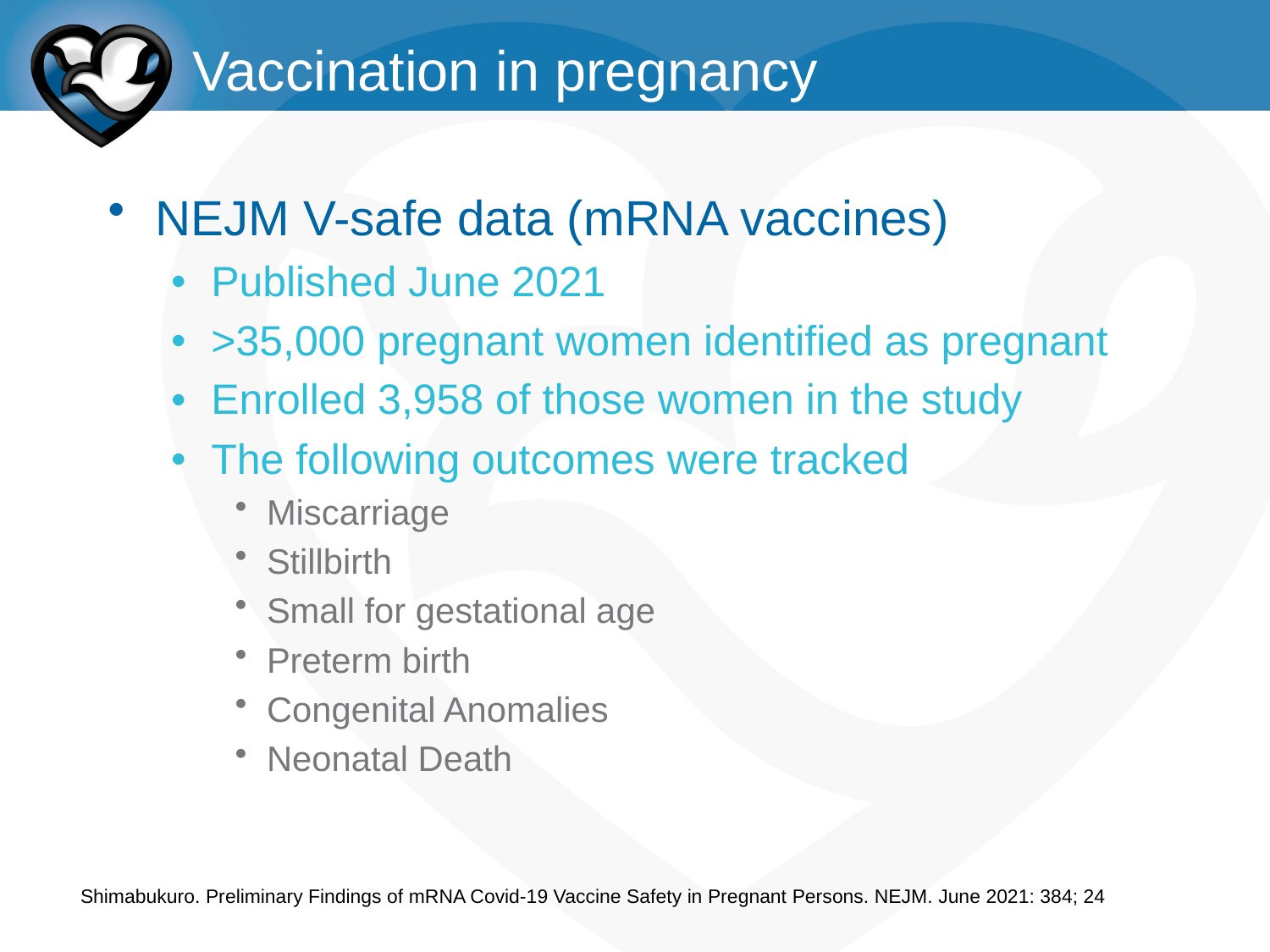

# Vaccination in pregnancy
NEJM V-safe data (mRNA vaccines)
Published June 2021
>35,000 pregnant women identified as pregnant
Enrolled 3,958 of those women in the study
The following outcomes were tracked
Miscarriage
Stillbirth
Small for gestational age
Preterm birth
Congenital Anomalies
Neonatal Death

Shimabukuro. Preliminary Findings of mRNA Covid-19 Vaccine Safety in Pregnant Persons. NEJM. June 2021: 384; 24